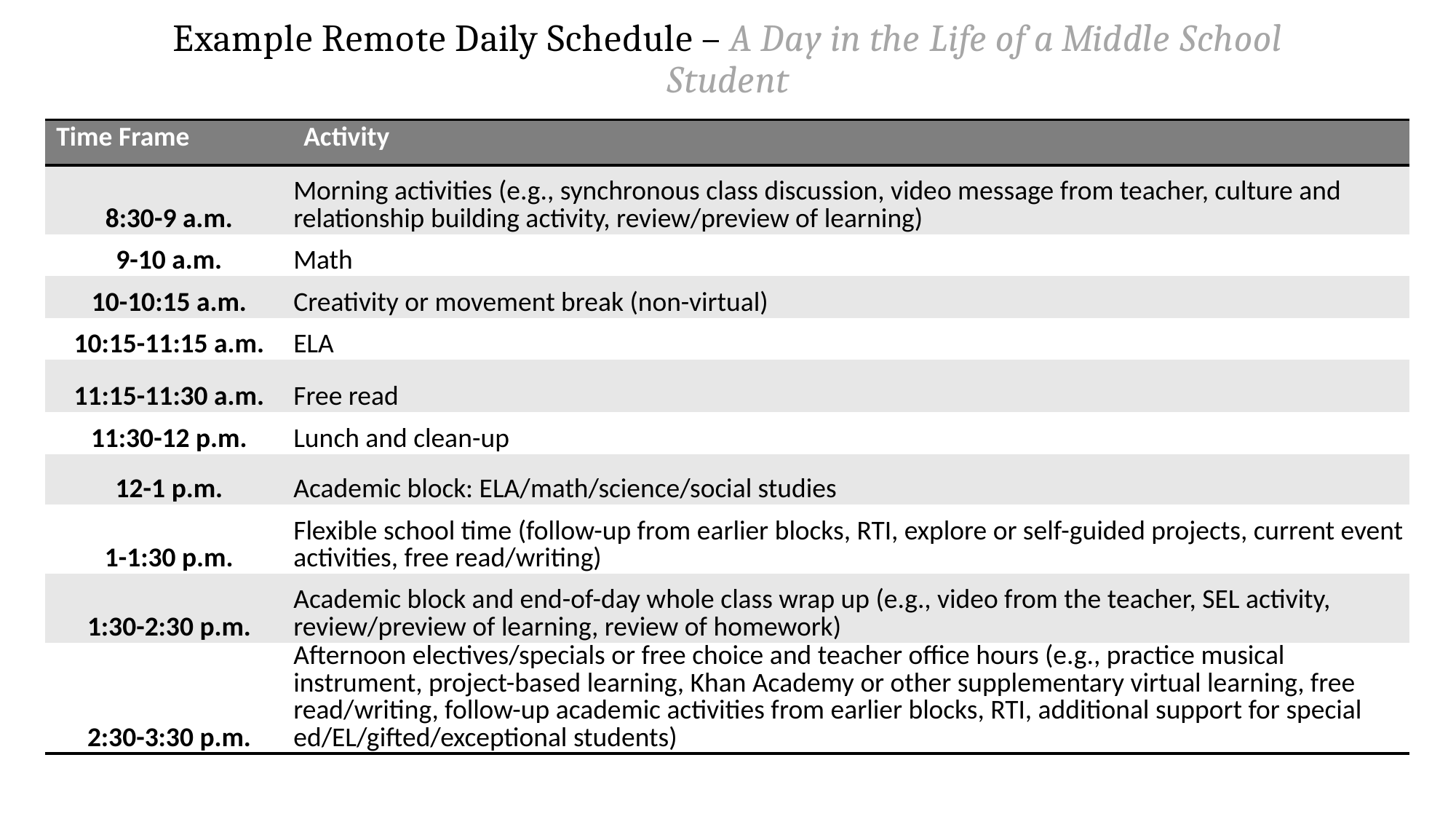

# Example Remote Daily Schedule – A Day in the Life of a Middle School Student
| Time Frame | Activity |
| --- | --- |
| 8:30-9 a.m. | Morning activities (e.g., synchronous class discussion, video message from teacher, culture and relationship building activity, review/preview of learning) |
| 9-10 a.m. | Math |
| 10-10:15 a.m. | Creativity or movement break (non-virtual) |
| 10:15-11:15 a.m. | ELA |
| 11:15-11:30 a.m. | Free read |
| 11:30-12 p.m. | Lunch and clean-up |
| 12-1 p.m. | Academic block: ELA/math/science/social studies |
| 1-1:30 p.m. | Flexible school time (follow-up from earlier blocks, RTI, explore or self-guided projects, current event activities, free read/writing) |
| 1:30-2:30 p.m. | Academic block and end-of-day whole class wrap up (e.g., video from the teacher, SEL activity, review/preview of learning, review of homework) |
| 2:30-3:30 p.m. | Afternoon electives/specials or free choice and teacher office hours (e.g., practice musical instrument, project-based learning, Khan Academy or other supplementary virtual learning, free read/writing, follow-up academic activities from earlier blocks, RTI, additional support for special ed/EL/gifted/exceptional students) |